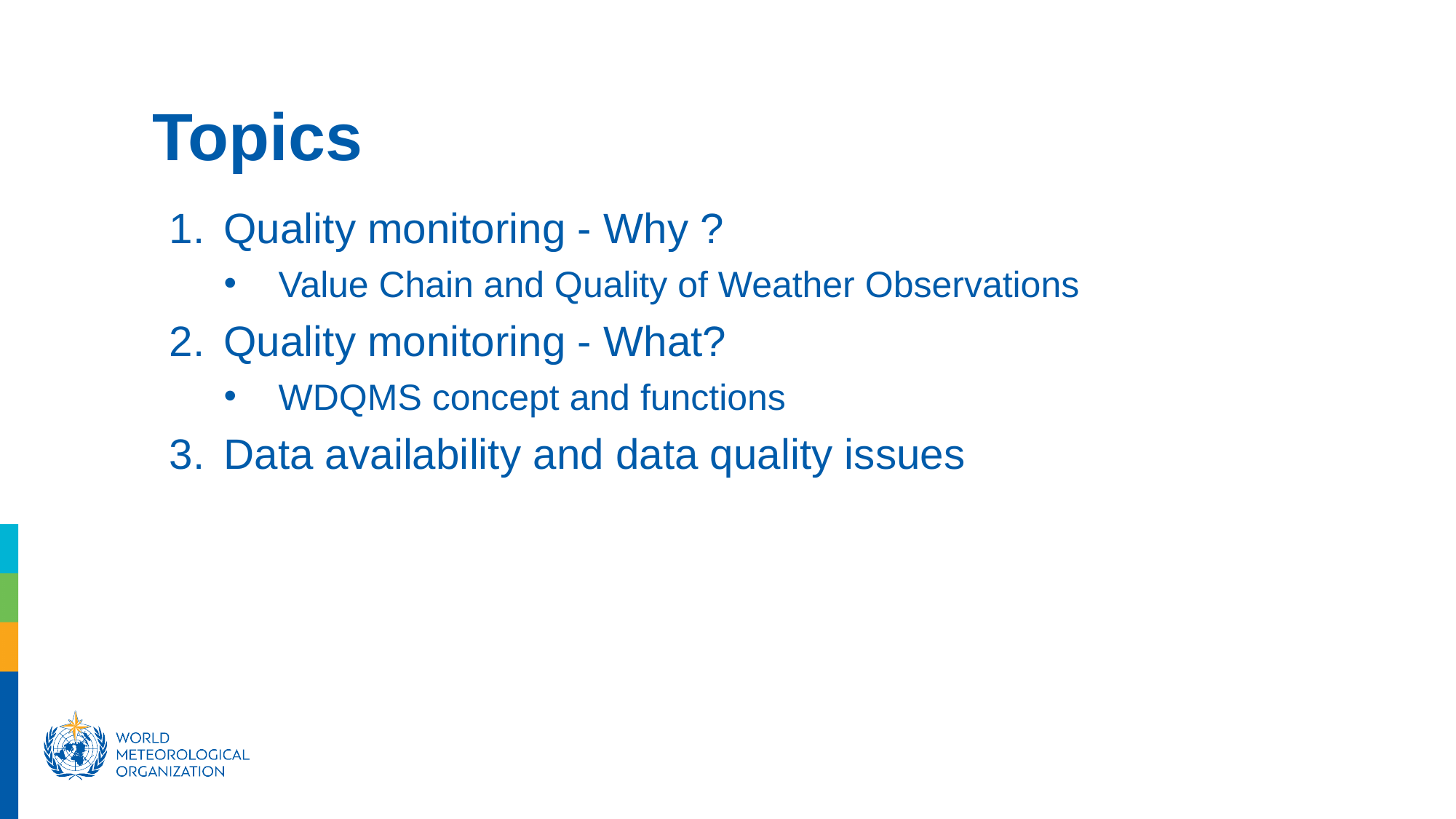

Topics
Quality monitoring - Why ?
Value Chain and Quality of Weather Observations
Quality monitoring - What?
WDQMS concept and functions
Data availability and data quality issues